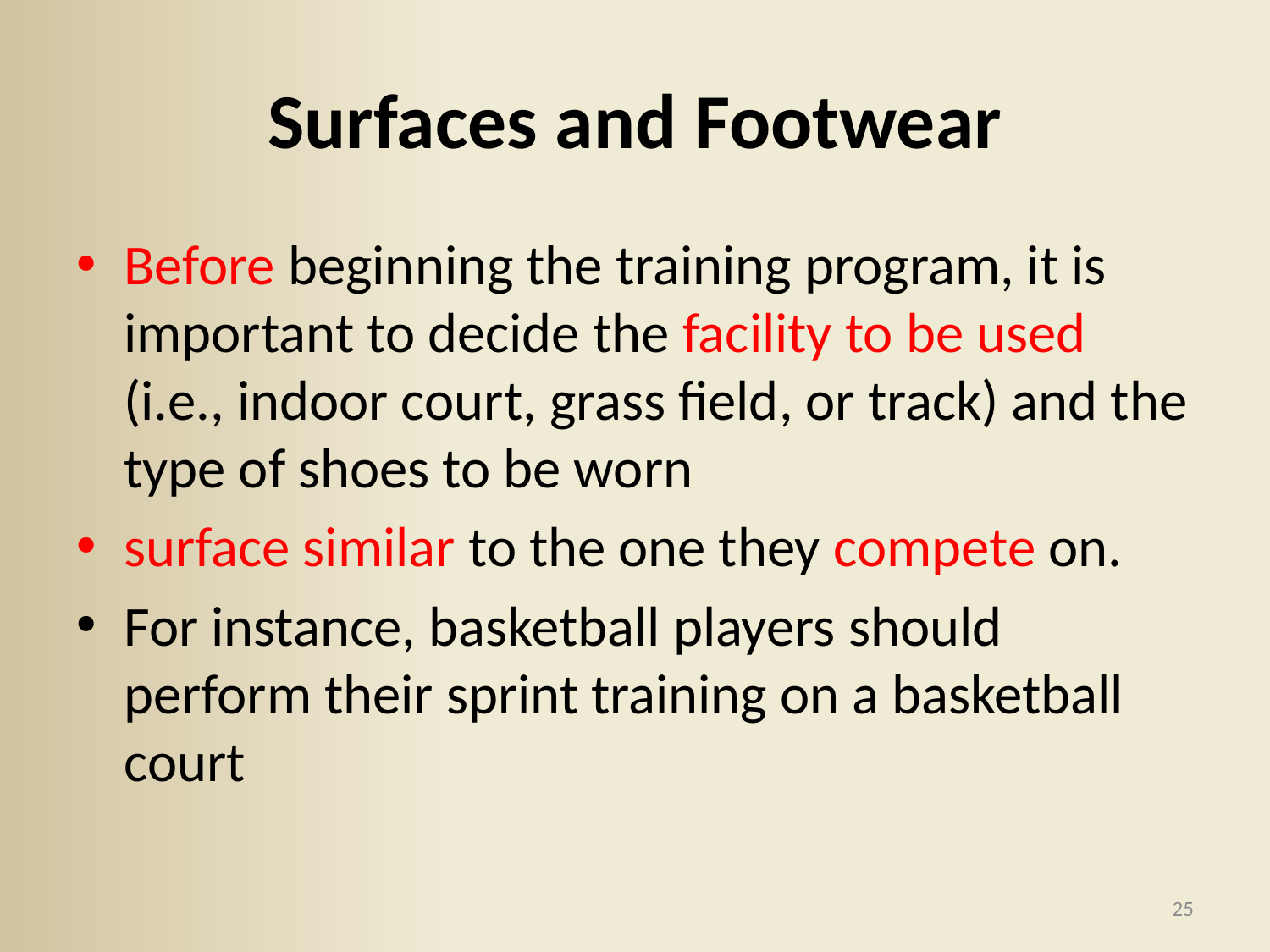

# Surfaces and Footwear
Before beginning the training program, it is important to decide the facility to be used (i.e., indoor court, grass field, or track) and the type of shoes to be worn
surface similar to the one they compete on.
For instance, basketball players should perform their sprint training on a basketball court
25